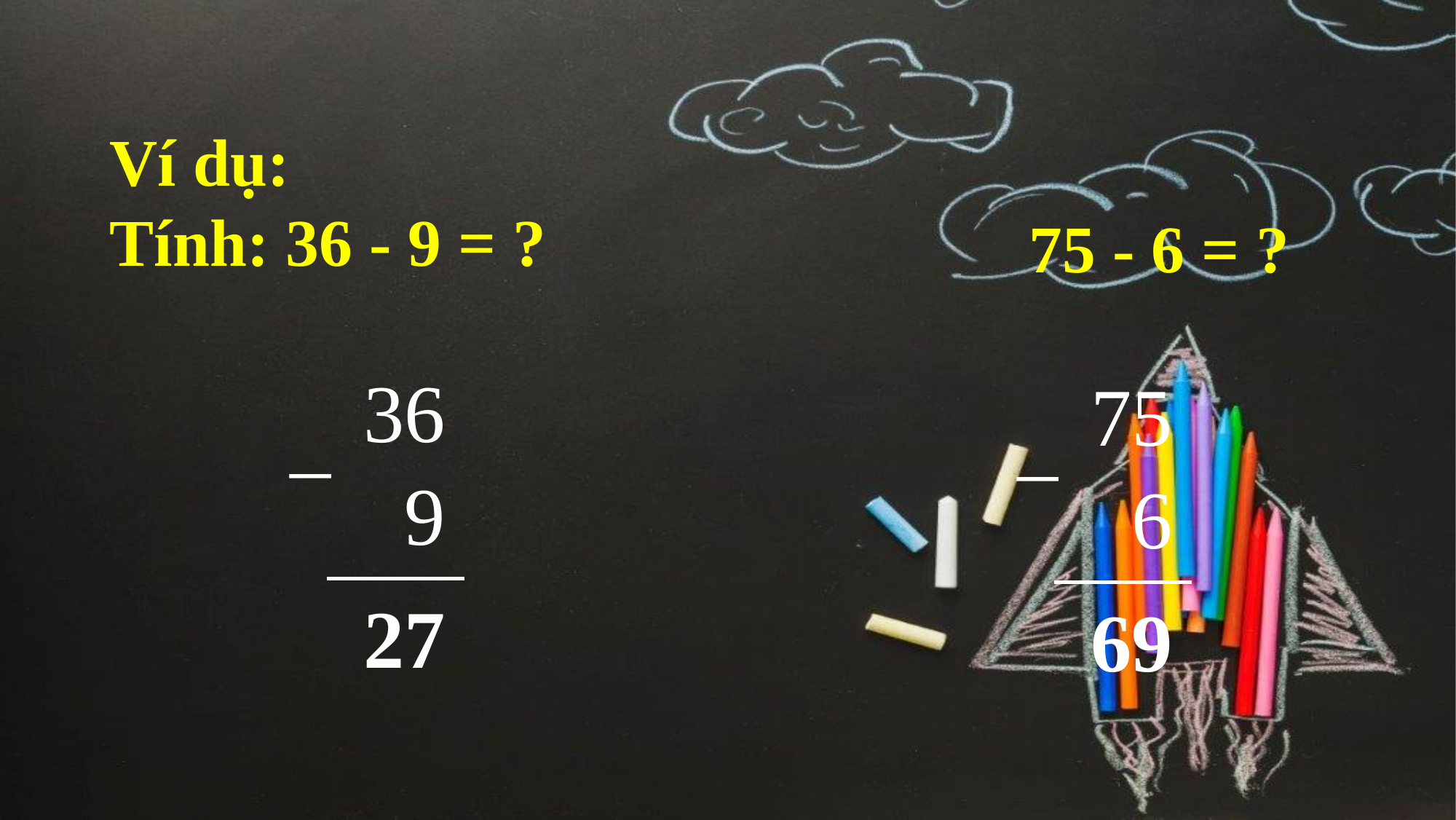

Ví dụ:
Tính: 36 - 9 = ?
75 - 6 = ?
36
75
–
–
  9
  6
27
69